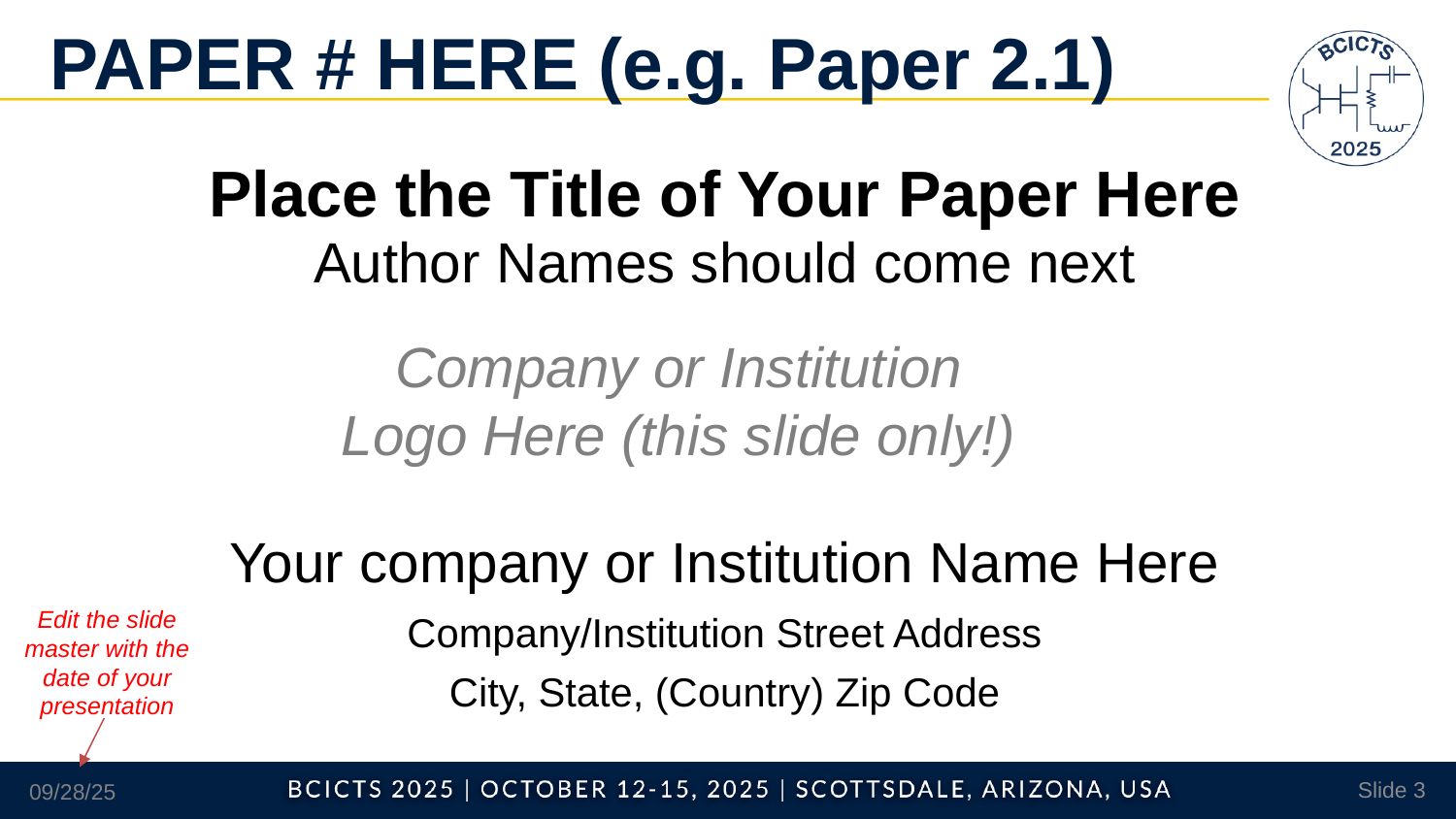

# PAPER # HERE (e.g. Paper 2.1)
Place the Title of Your Paper Here
Author Names should come next
Company or Institution
Logo Here (this slide only!)
Your company or Institution Name Here
Edit the slide master with the date of your presentation
Company/Institution Street Address
City, State, (Country) Zip Code
09/28/25
Slide 3